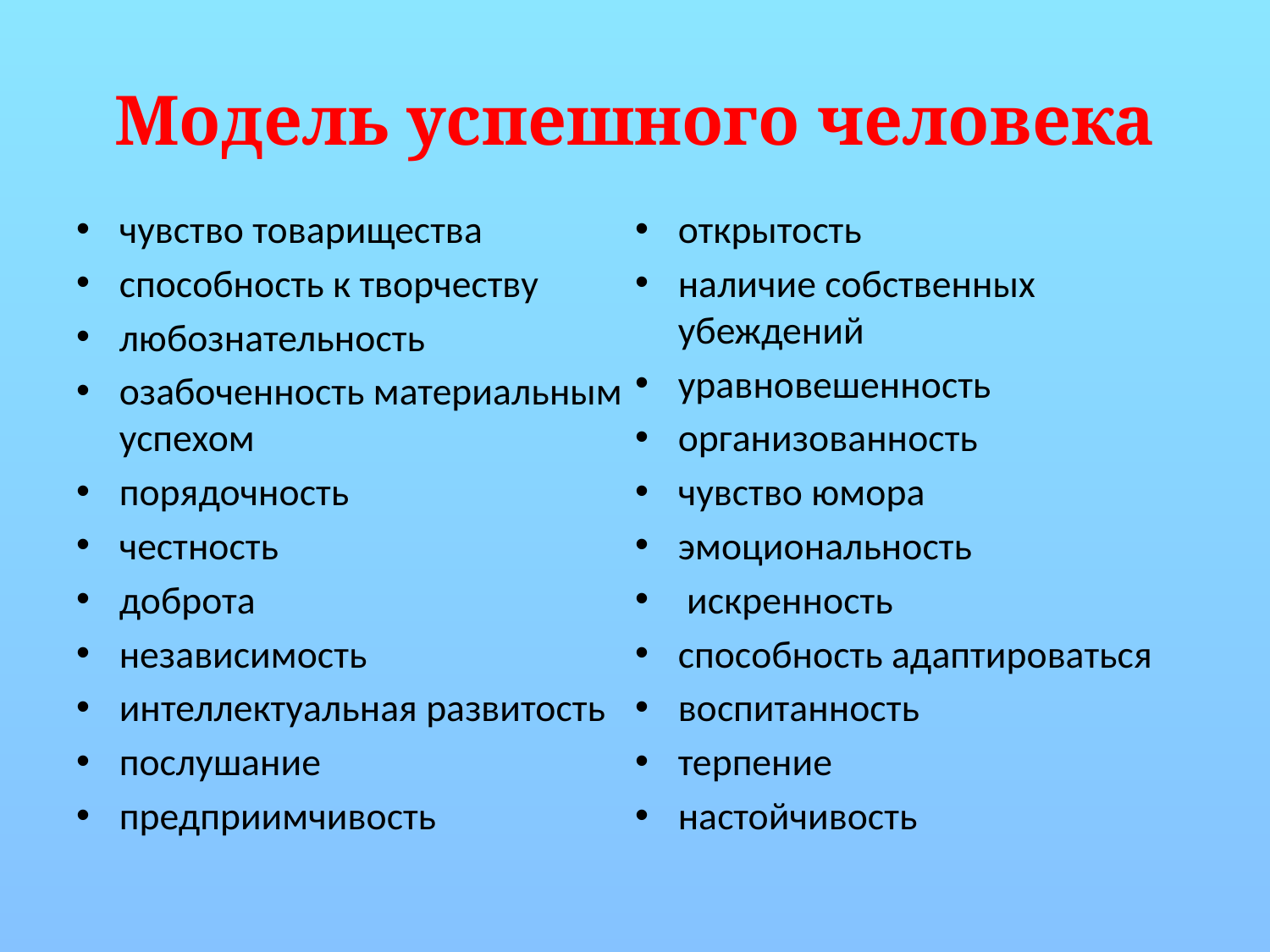

# Модель успешного человека
чувство товарищества
способность к творчеству
любознательность
озабоченность материальным успехом
порядочность
честность
доброта
независимость
интеллектуальная развитость
послушание
предприимчивость
открытость
наличие собственных убеждений
уравновешенность
организованность
чувство юмора
эмоциональность
 искренность
способность адаптироваться
воспитанность
терпение
настойчивость